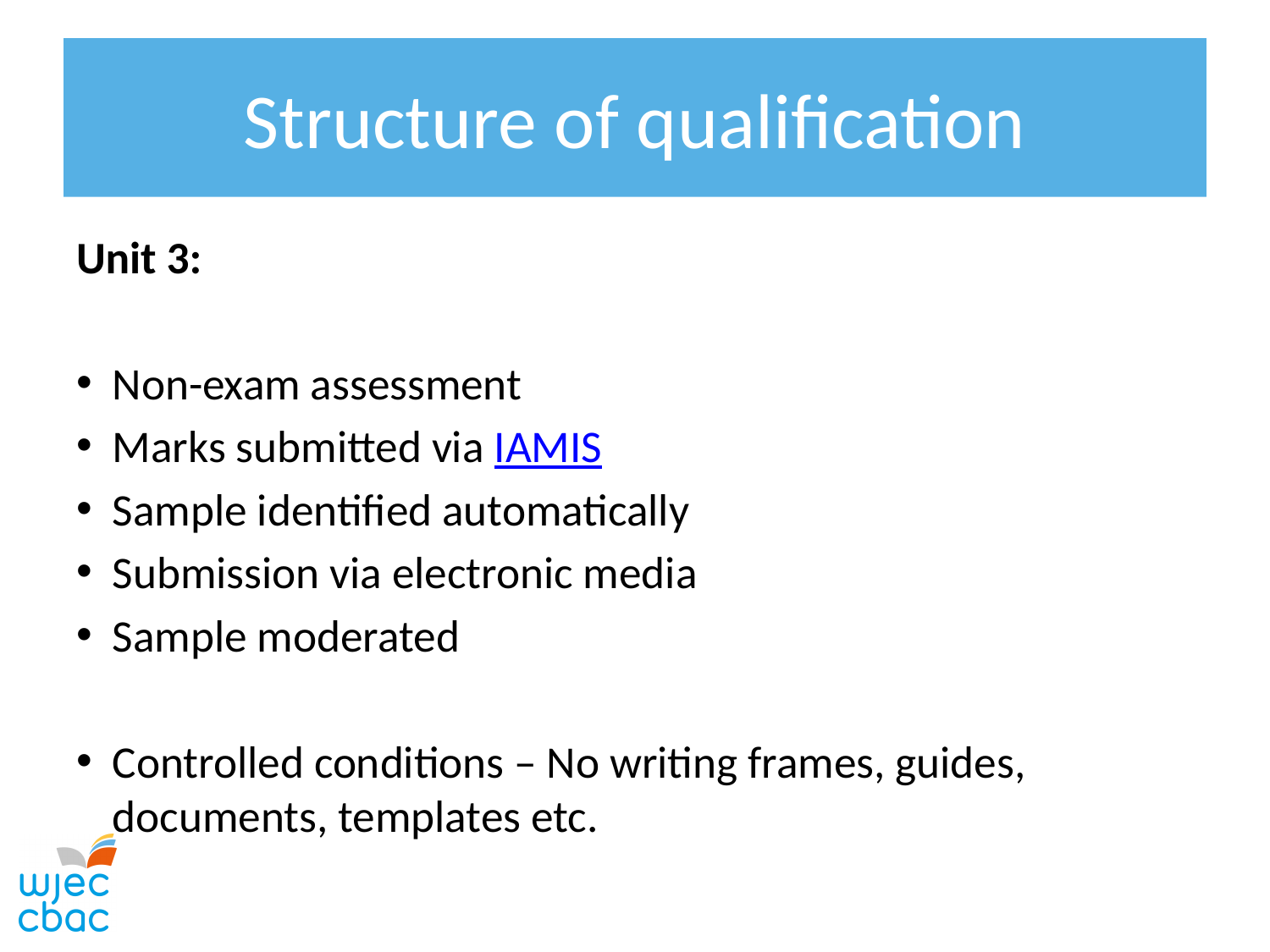

# Structure of qualification
Unit 3:

Non-exam assessment
Marks submitted via IAMIS
Sample identified automatically
Submission via electronic media
Sample moderated

Controlled conditions – No writing frames, guides, documents, templates etc.